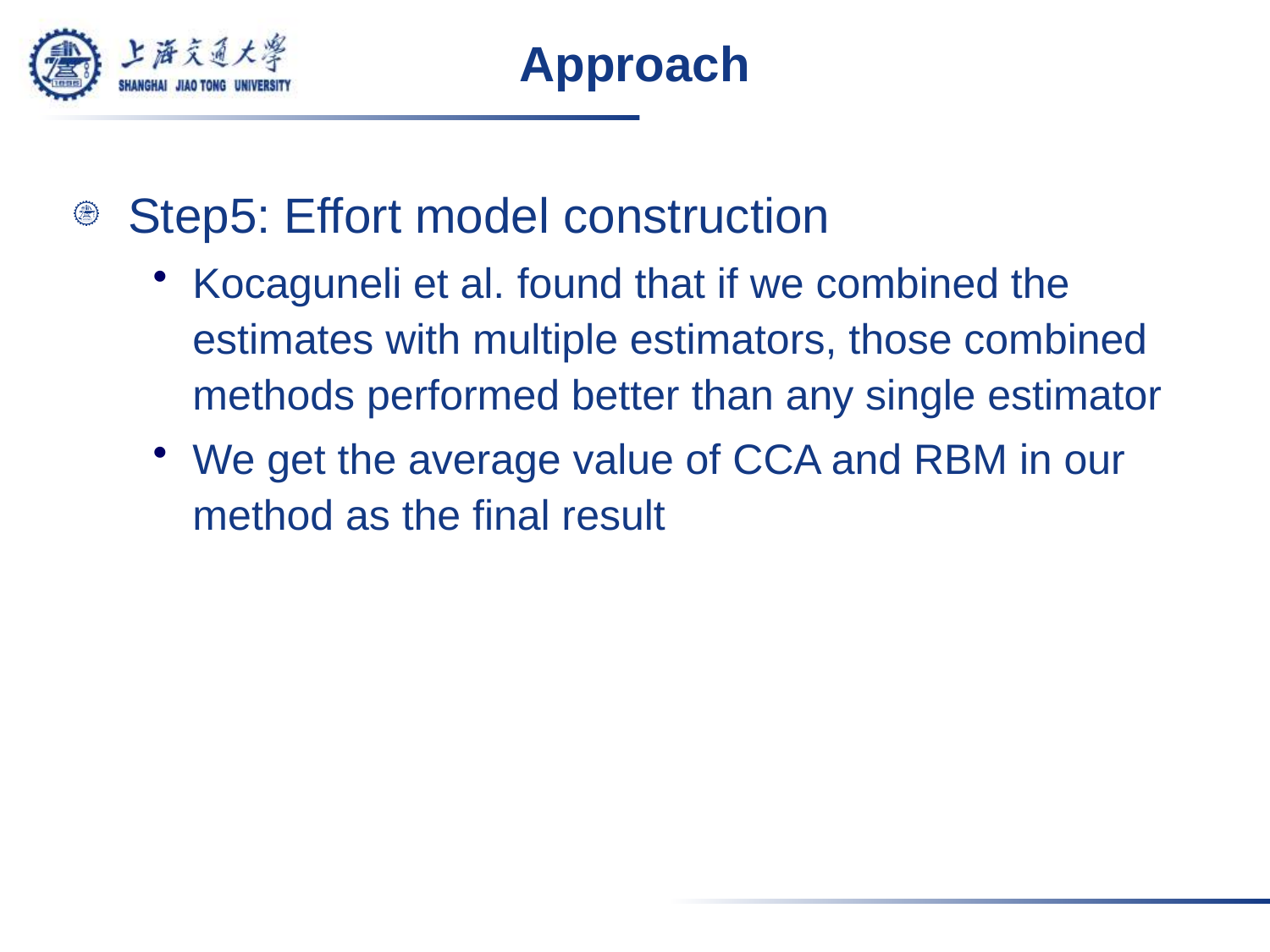

# Approach
Step5: Effort model construction
Kocaguneli et al. found that if we combined the estimates with multiple estimators, those combined methods performed better than any single estimator
We get the average value of CCA and RBM in our method as the final result